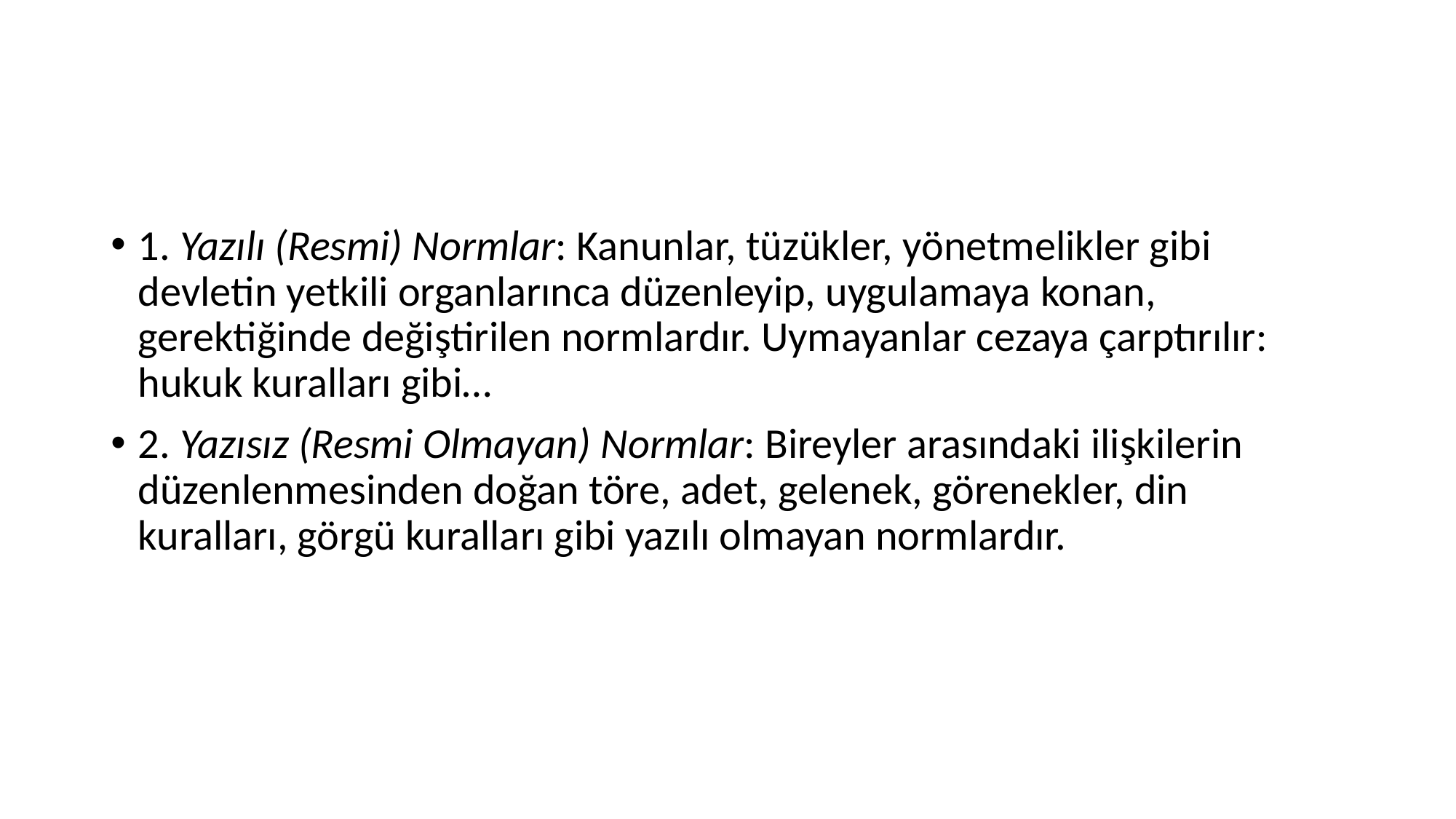

#
1. Yazılı (Resmi) Normlar: Kanunlar, tüzükler, yönetmelikler gibi devletin yetkili organlarınca düzenleyip, uygulamaya konan, gerektiğinde değiştirilen normlardır. Uymayanlar cezaya çarptırılır: hukuk kuralları gibi…
2. Yazısız (Resmi Olmayan) Normlar: Bireyler arasındaki ilişkilerin düzenlenmesinden doğan töre, adet, gelenek, görenekler, din kuralları, görgü kuralları gibi yazılı olmayan normlardır.